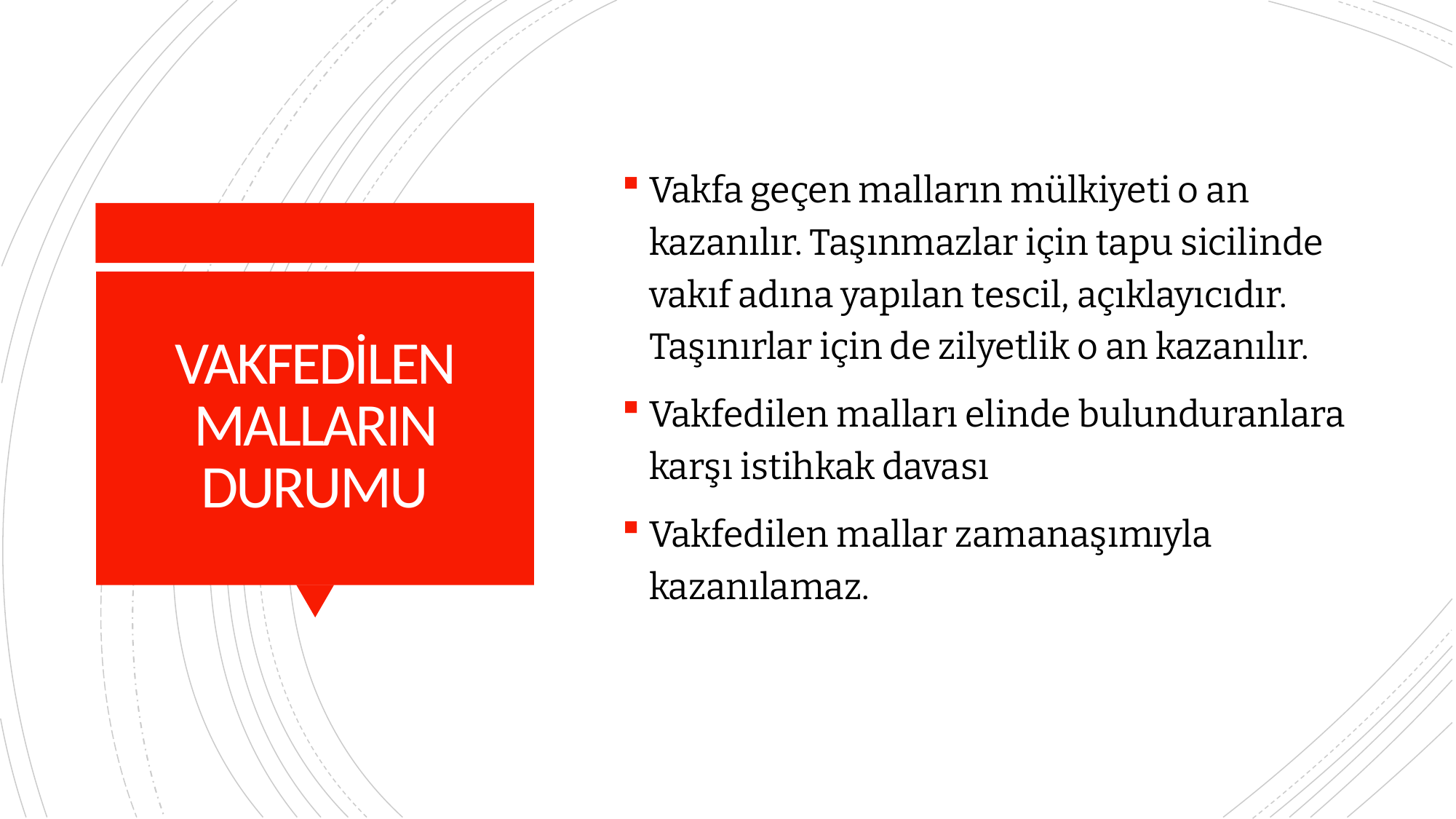

Vakfa geçen malların mülkiyeti o an kazanılır. Taşınmazlar için tapu sicilinde vakıf adına yapılan tescil, açıklayıcıdır. Taşınırlar için de zilyetlik o an kazanılır.
Vakfedilen malları elinde bulunduranlara karşı istihkak davası
Vakfedilen mallar zamanaşımıyla kazanılamaz.

# VAKFEDİLEN MALLARIN DURUMU